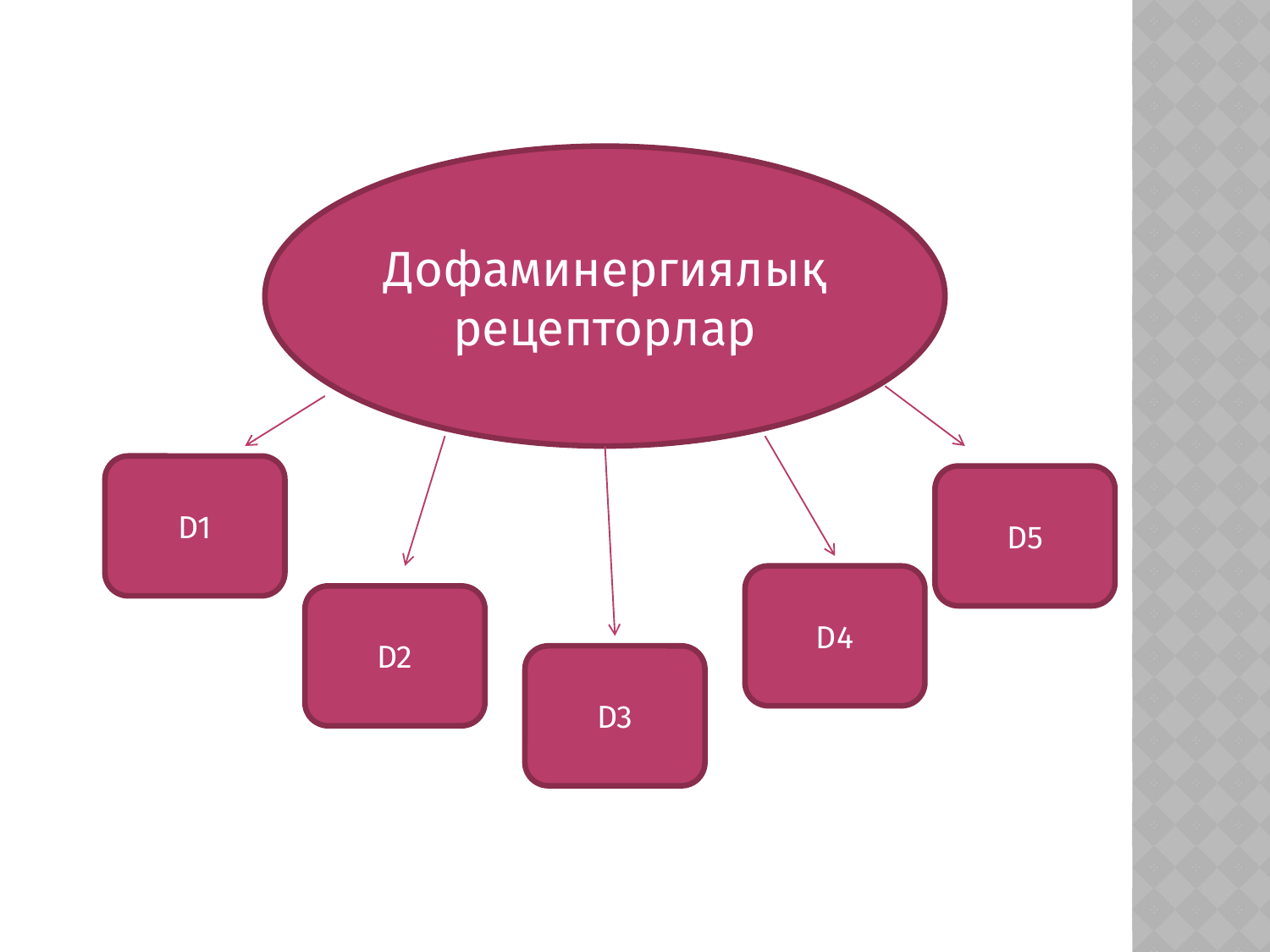

Дофаминергиялық рецепторлар
D1
D5
D4
D2
D3